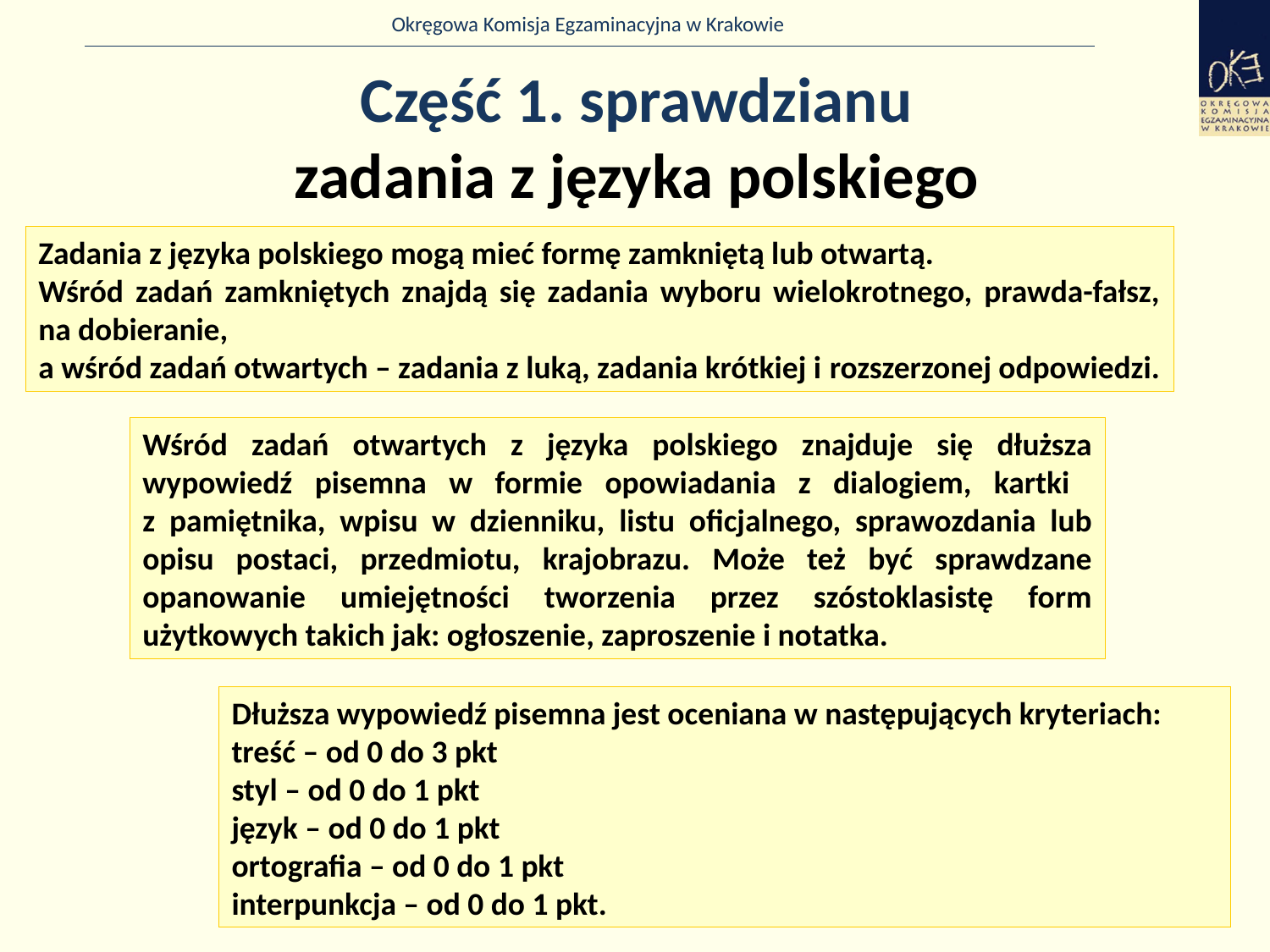

# Część 1. sprawdzianu zadania z języka polskiego
Zadania z języka polskiego mogą mieć formę zamkniętą lub otwartą.
Wśród zadań zamkniętych znajdą się zadania wyboru wielokrotnego, prawda-fałsz, na dobieranie,
a wśród zadań otwartych – zadania z luką, zadania krótkiej i rozszerzonej odpowiedzi.
Wśród zadań otwartych z języka polskiego znajduje się dłuższa wypowiedź pisemna w formie opowiadania z dialogiem, kartki
z pamiętnika, wpisu w dzienniku, listu oficjalnego, sprawozdania lub opisu postaci, przedmiotu, krajobrazu. Może też być sprawdzane opanowanie umiejętności tworzenia przez szóstoklasistę form użytkowych takich jak: ogłoszenie, zaproszenie i notatka.
Dłuższa wypowiedź pisemna jest oceniana w następujących kryteriach:
treść – od 0 do 3 pkt
styl – od 0 do 1 pkt
język – od 0 do 1 pkt
ortografia – od 0 do 1 pkt
interpunkcja – od 0 do 1 pkt.
7